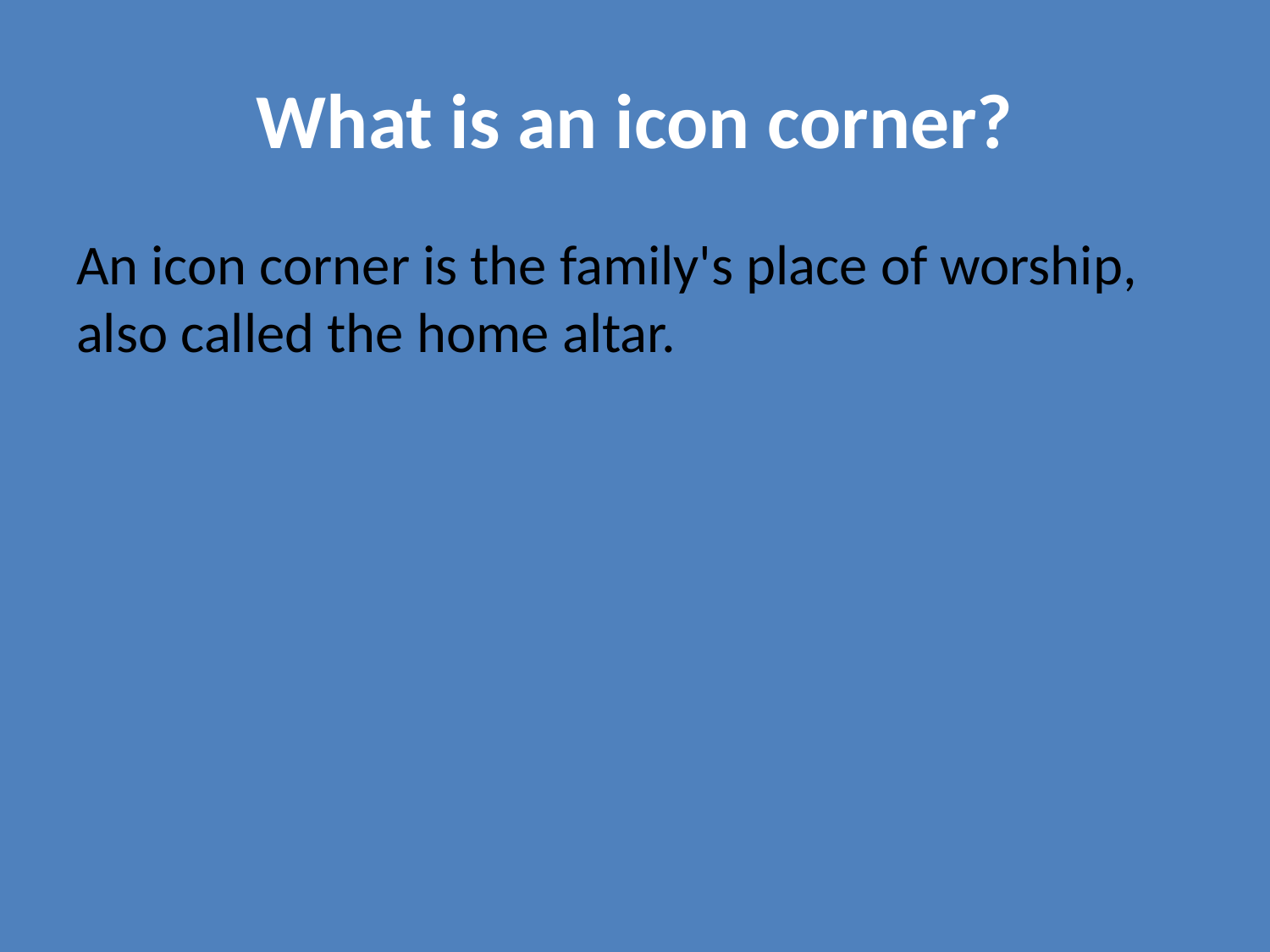

# What is an icon corner?
An icon corner is the family's place of worship, also called the home altar.